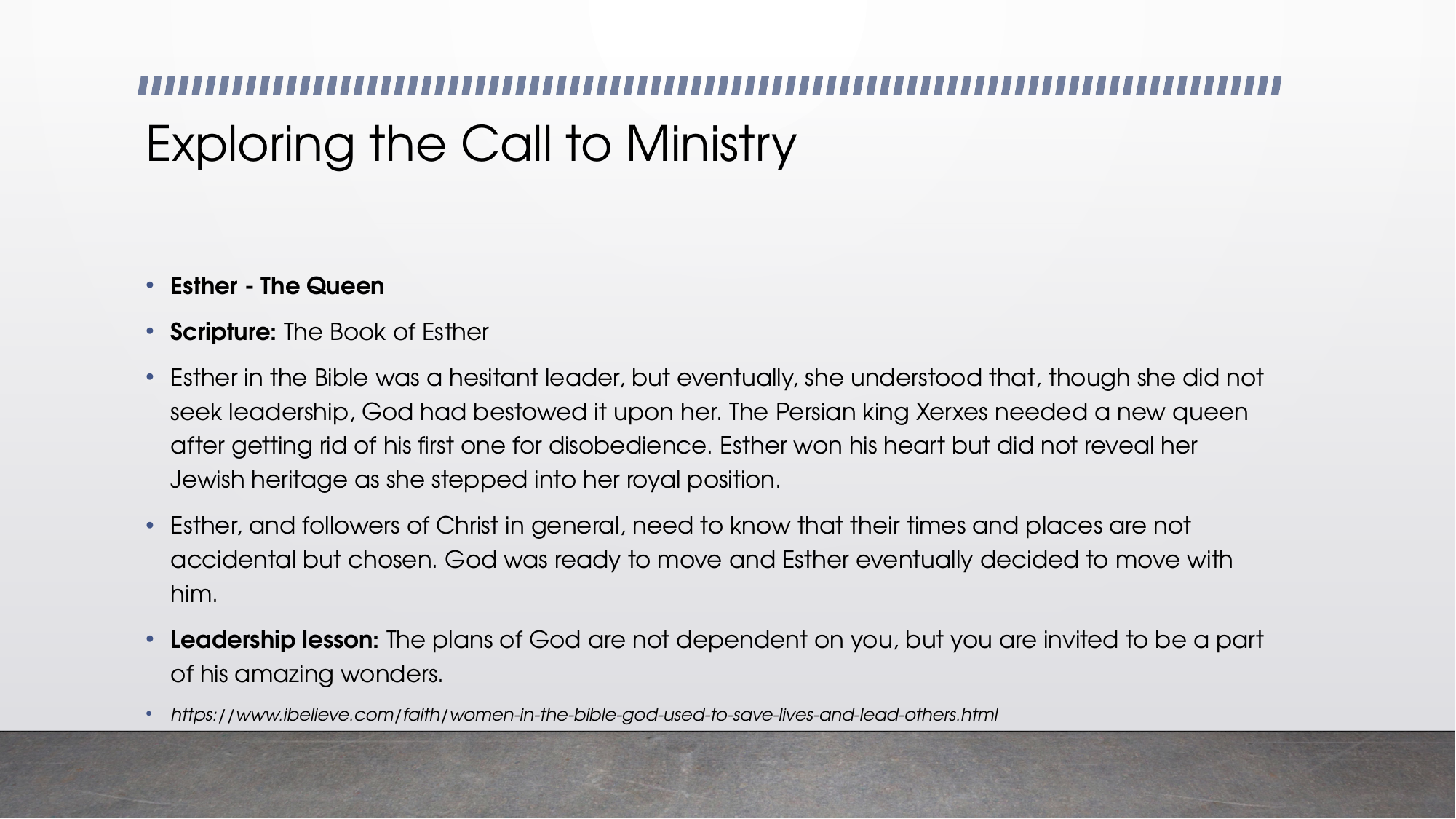

# Exploring the Call to Ministry
Esther - The Queen
Scripture: The Book of Esther
Esther in the Bible was a hesitant leader, but eventually, she understood that, though she did not seek leadership, God had bestowed it upon her. The Persian king Xerxes needed a new queen after getting rid of his first one for disobedience. Esther won his heart but did not reveal her Jewish heritage as she stepped into her royal position.
Esther, and followers of Christ in general, need to know that their times and places are not accidental but chosen. God was ready to move and Esther eventually decided to move with him.
Leadership lesson: The plans of God are not dependent on you, but you are invited to be a part of his amazing wonders.
https://www.ibelieve.com/faith/women-in-the-bible-god-used-to-save-lives-and-lead-others.html